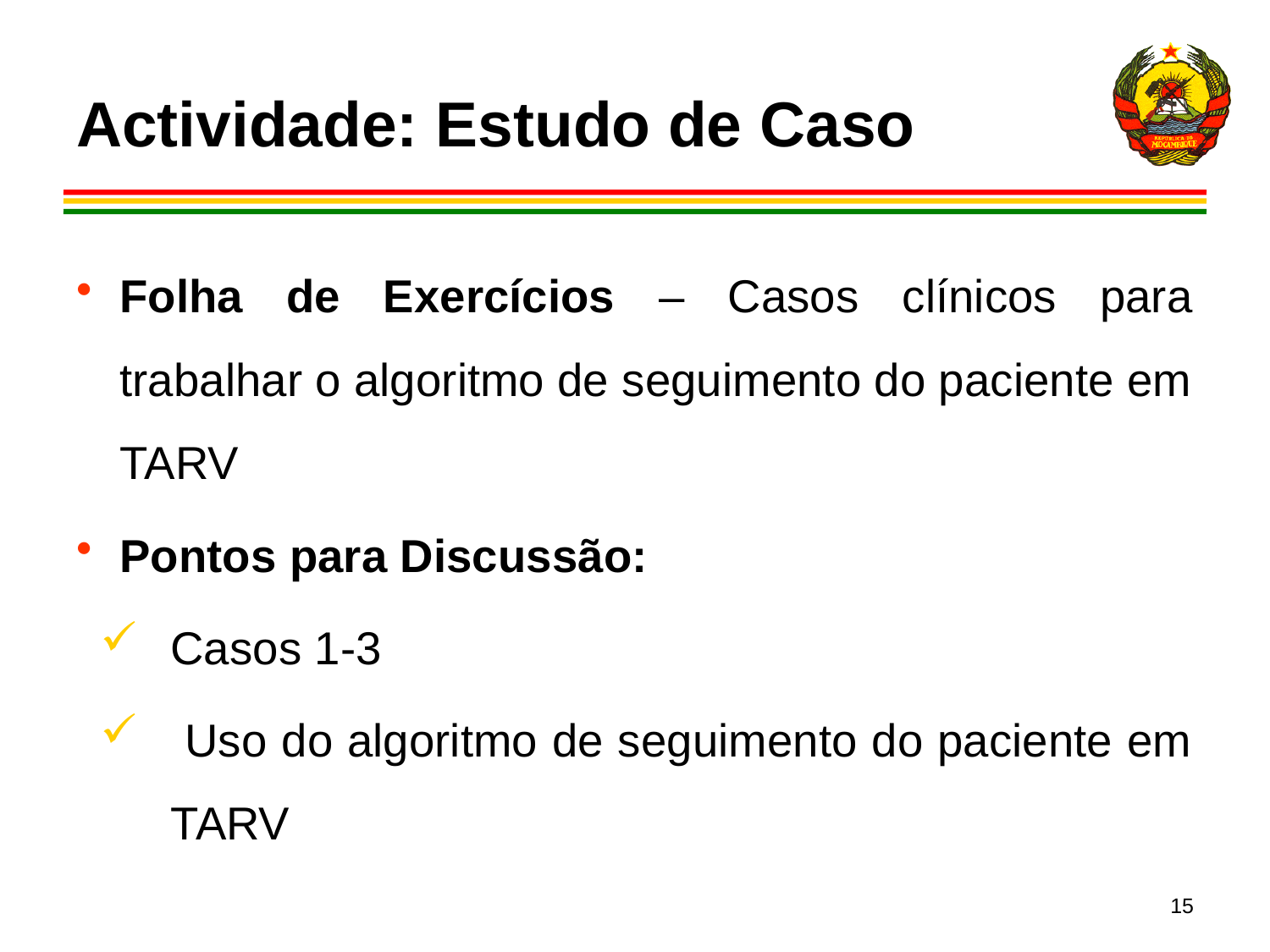

# Actividade: Estudo de Caso
Folha de Exercícios – Casos clínicos para trabalhar o algoritmo de seguimento do paciente em TARV
Pontos para Discussão:
Casos 1-3
 Uso do algoritmo de seguimento do paciente em TARV